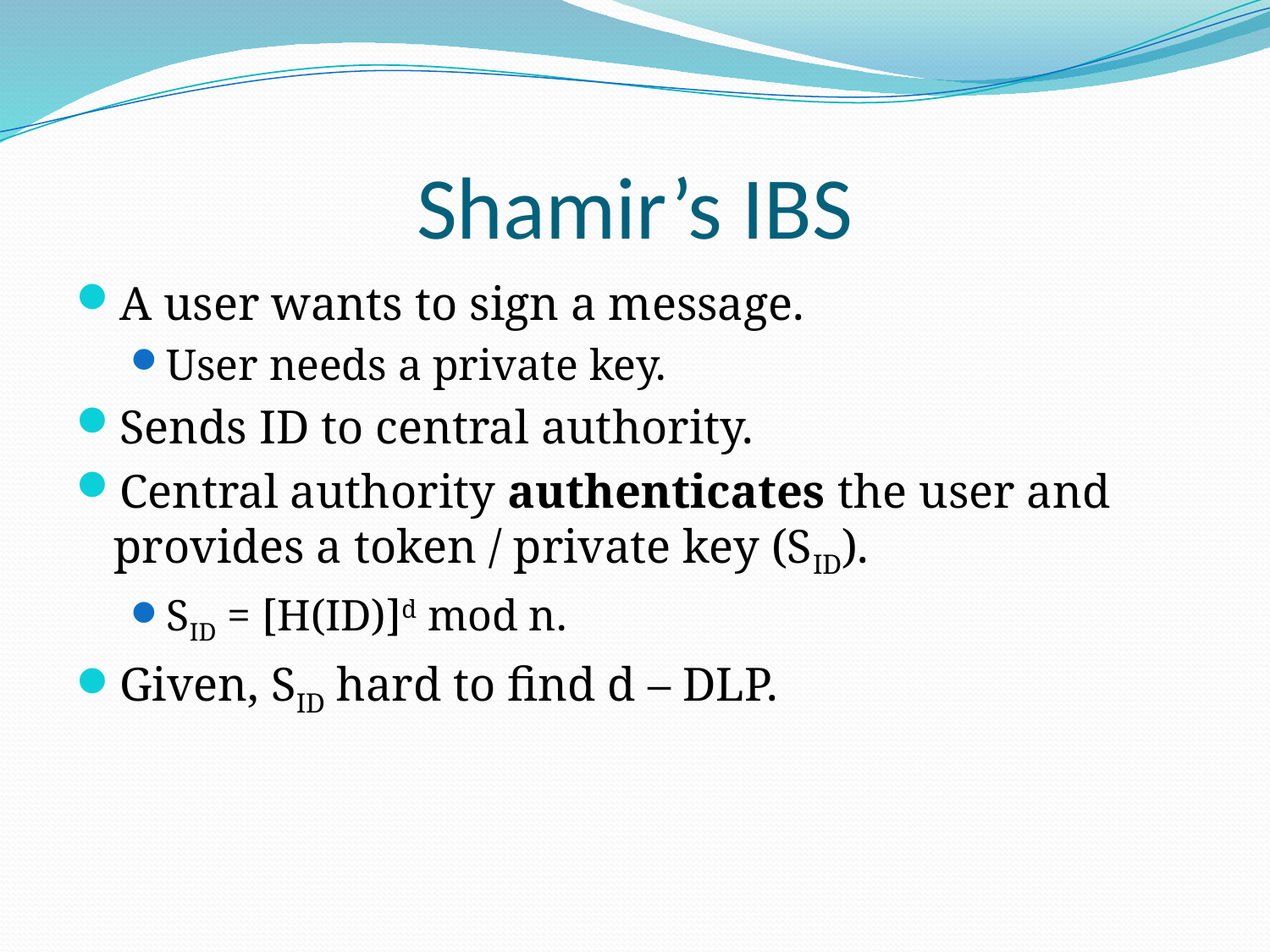

# Shamir’s IBS
A user wants to sign a message.
User needs a private key.
Sends ID to central authority.
Central authority authenticates the user and provides a token / private key (SID).
SID = [H(ID)]d mod n.
Given, SID hard to find d – DLP.